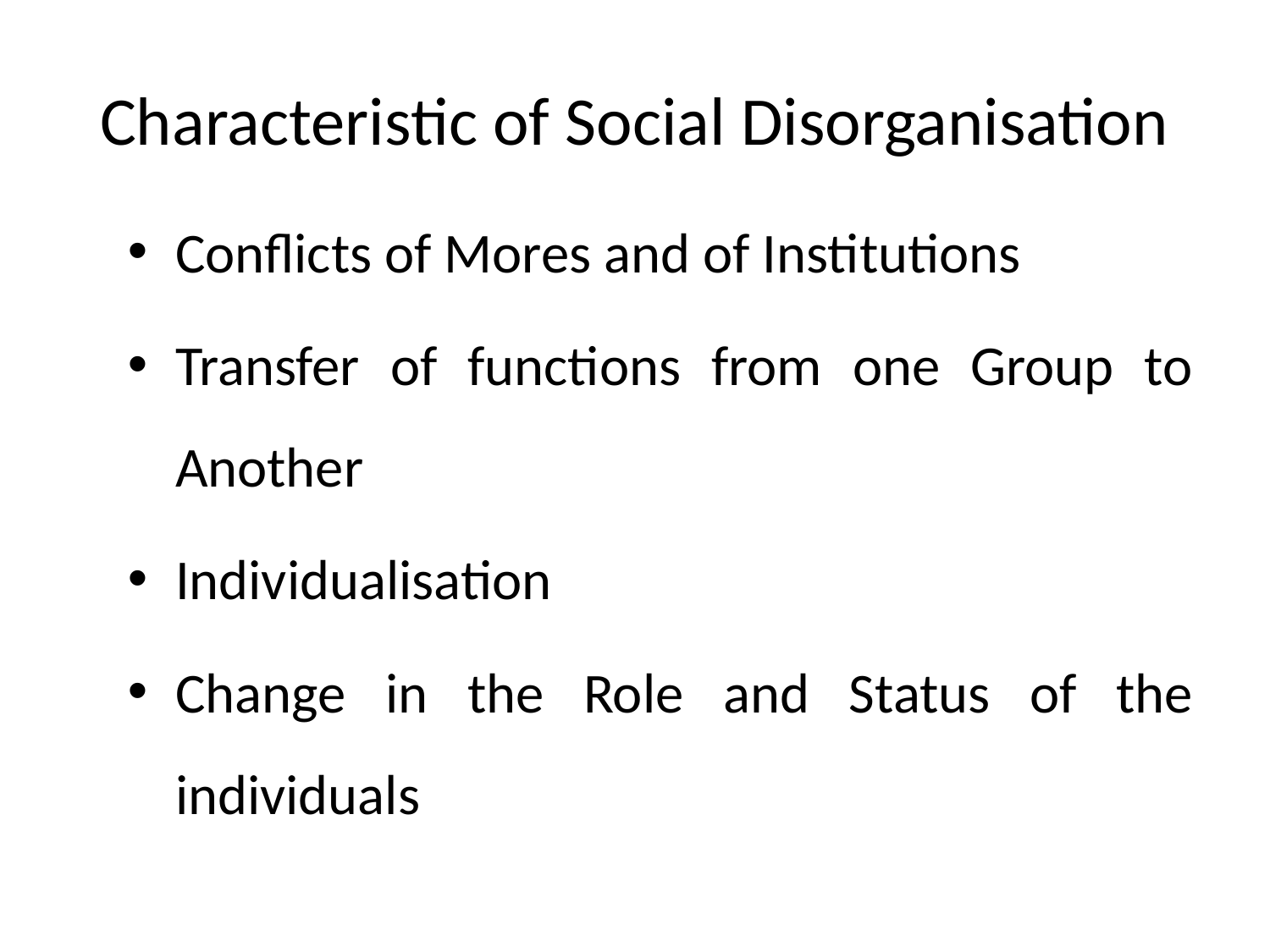

# Characteristic of Social Disorganisation
Conflicts of Mores and of Institutions
Transfer of functions from one Group to Another
Individualisation
Change in the Role and Status of the individuals